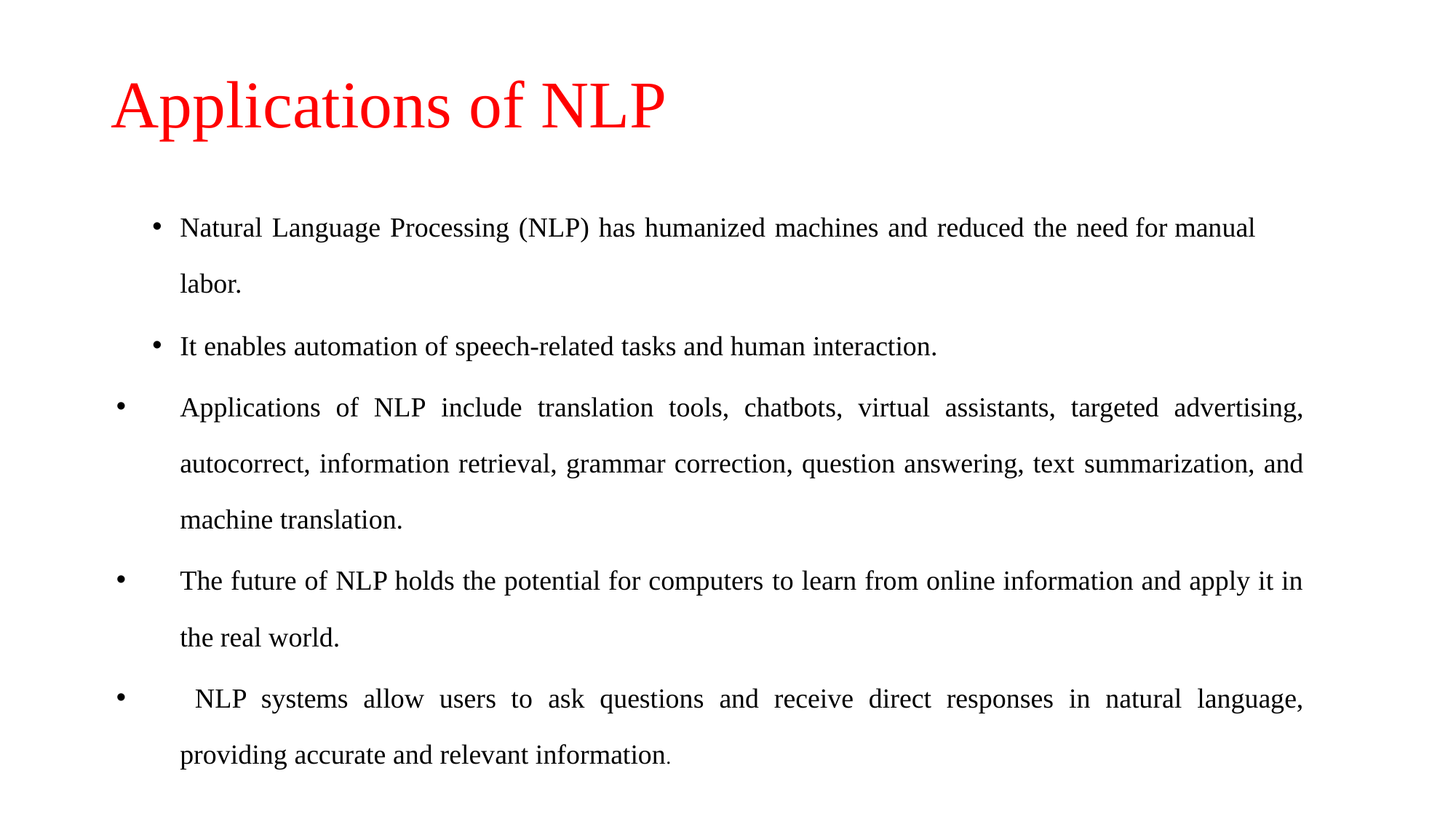

# Applications of NLP
Natural Language Processing (NLP) has humanized machines and reduced the need for manual labor.
It enables automation of speech-related tasks and human interaction.
Applications of NLP include translation tools, chatbots, virtual assistants, targeted advertising, autocorrect, information retrieval, grammar correction, question answering, text summarization, and machine translation.
The future of NLP holds the potential for computers to learn from online information and apply it in the real world.
 NLP systems allow users to ask questions and receive direct responses in natural language, providing accurate and relevant information.